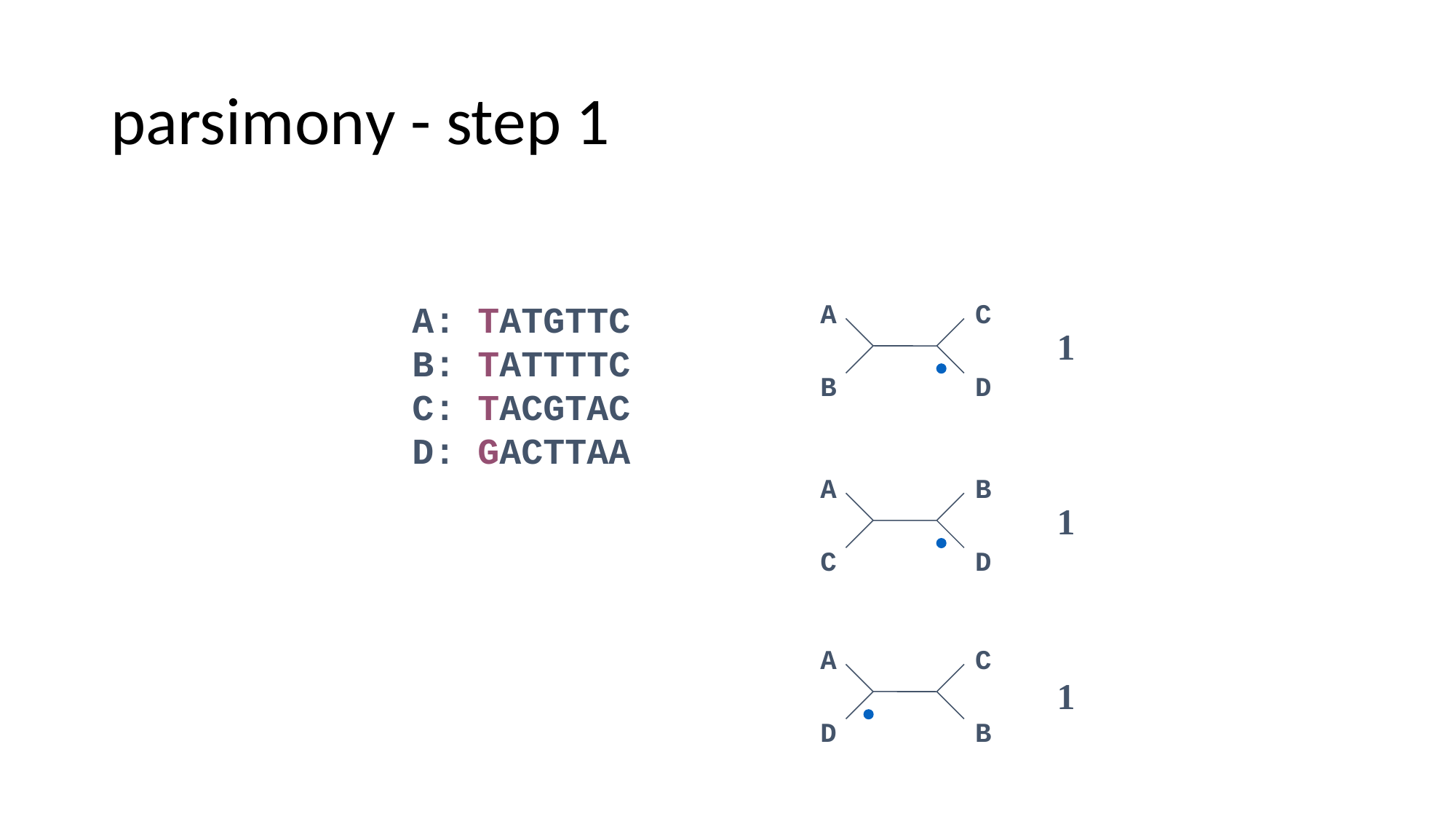

# parsimony - step 1
A: TATGTTC
B: TATTTTC
C: TACGTAC
D: GACTTAA
A
C

1

1

1

B

D
A
B

C

D
A
C

D

B